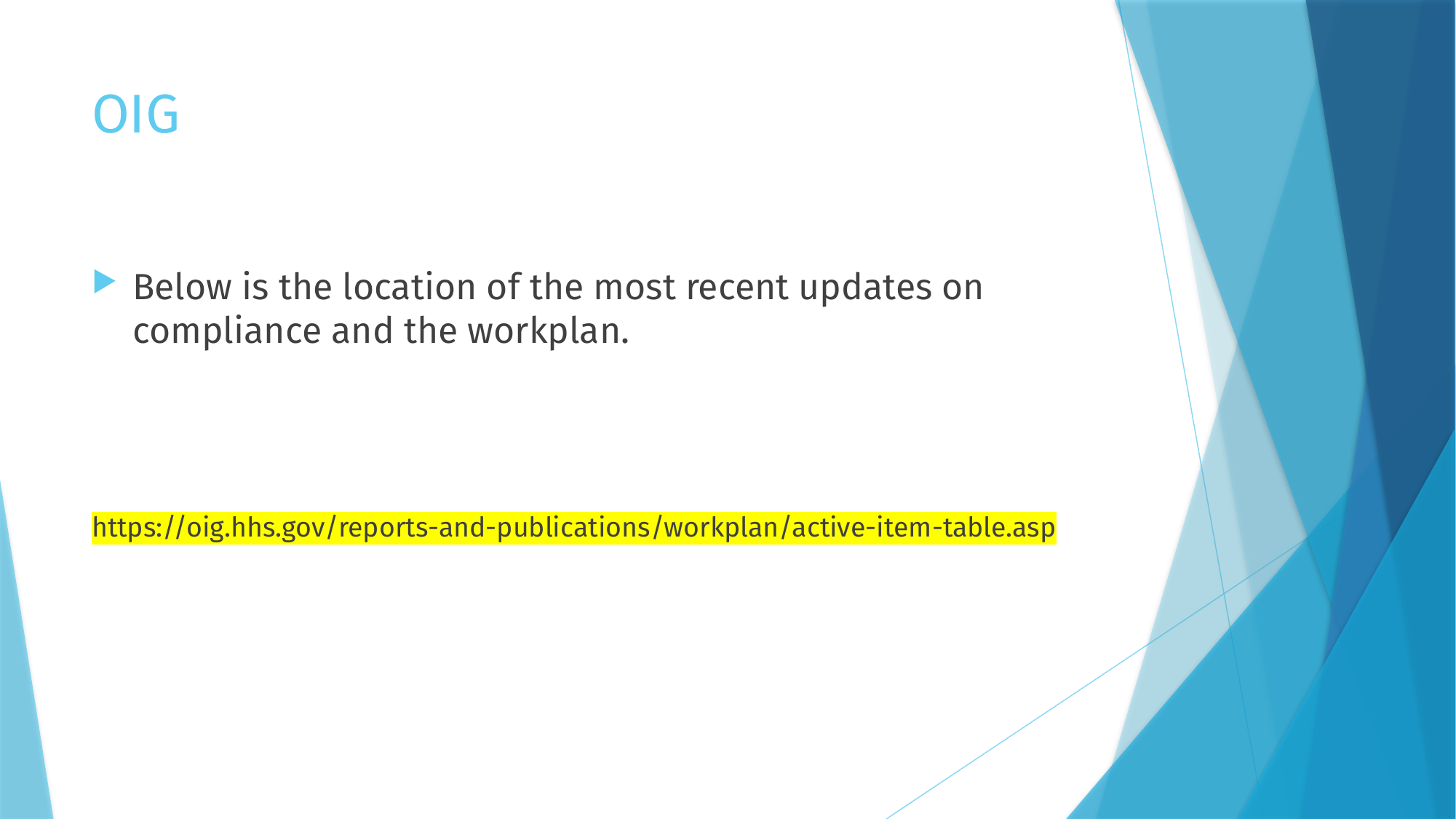

# OIG
Below is the location of the most recent updates on compliance and the workplan.

https://oig.hhs.gov/reports-and-publications/workplan/active-item-table.asp